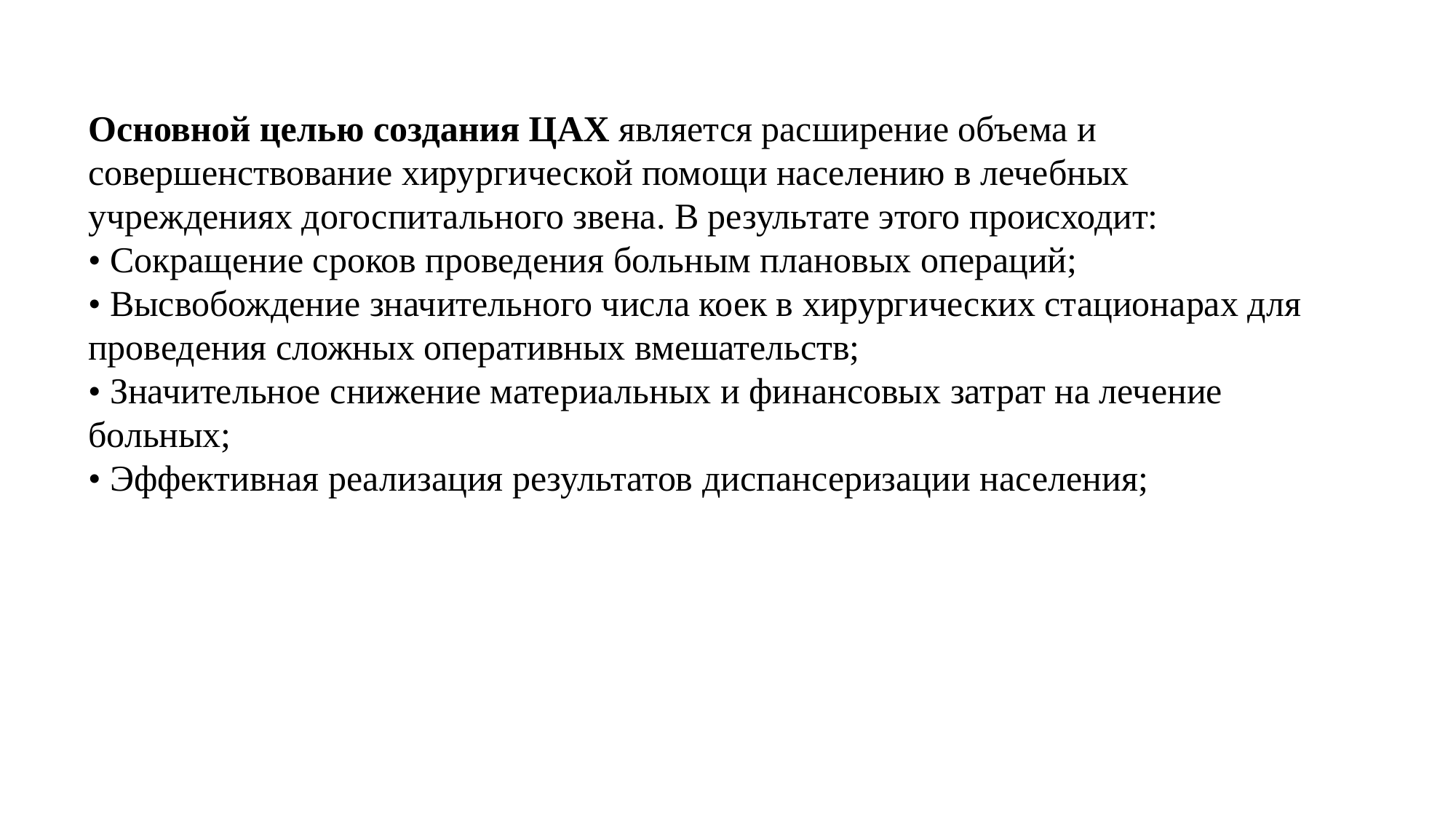

Основной целью создания ЦАХ является расширение объема и совершенствование хирургической помощи населению в лечебных учреждениях догоспитального звена. В результате этого происходит:
• Сокращение сроков проведения больным плановых операций;
• Высвобождение значительного числа коек в хирургических стационарах для проведения сложных оперативных вмешательств;
• Значительное снижение материальных и финансовых затрат на лечение больных;
• Эффективная реализация результатов диспансеризации населения;